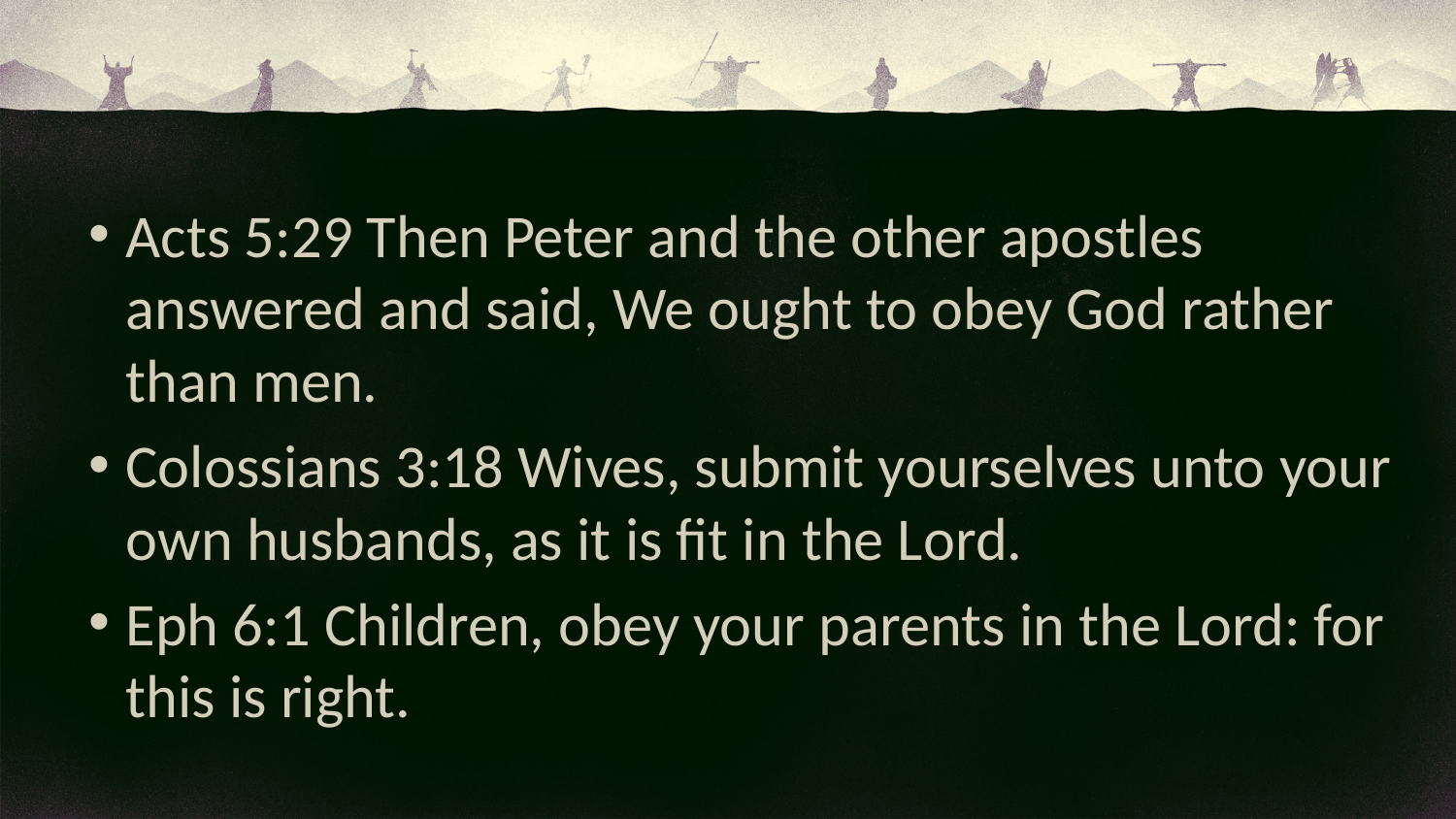

Acts 5:29 Then Peter and the other apostles answered and said, We ought to obey God rather than men.
Colossians 3:18 Wives, submit yourselves unto your own husbands, as it is fit in the Lord.
Eph 6:1 Children, obey your parents in the Lord: for this is right.